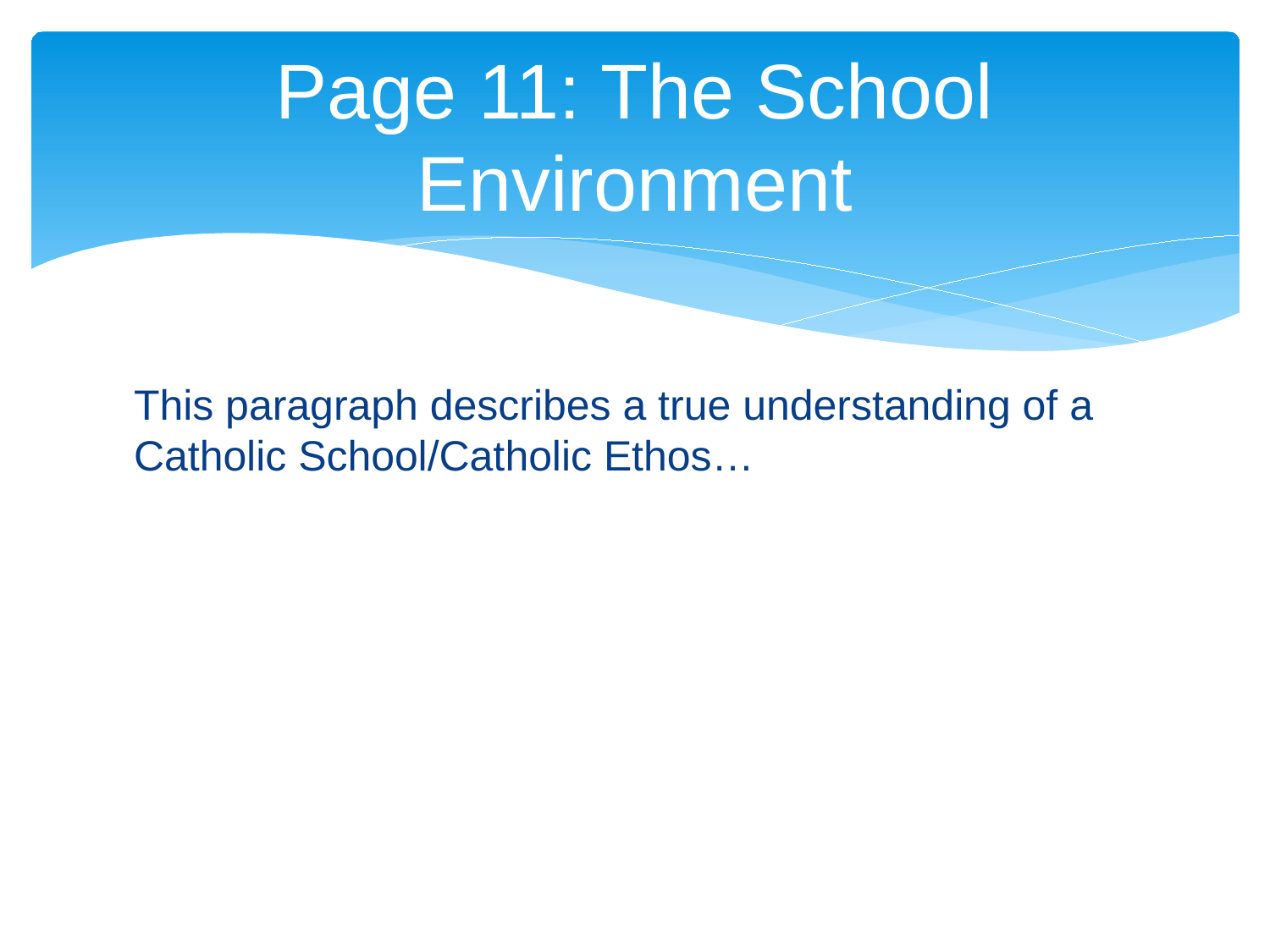

# Page 11: The School Environment
This paragraph describes a true understanding of a Catholic School/Catholic Ethos…